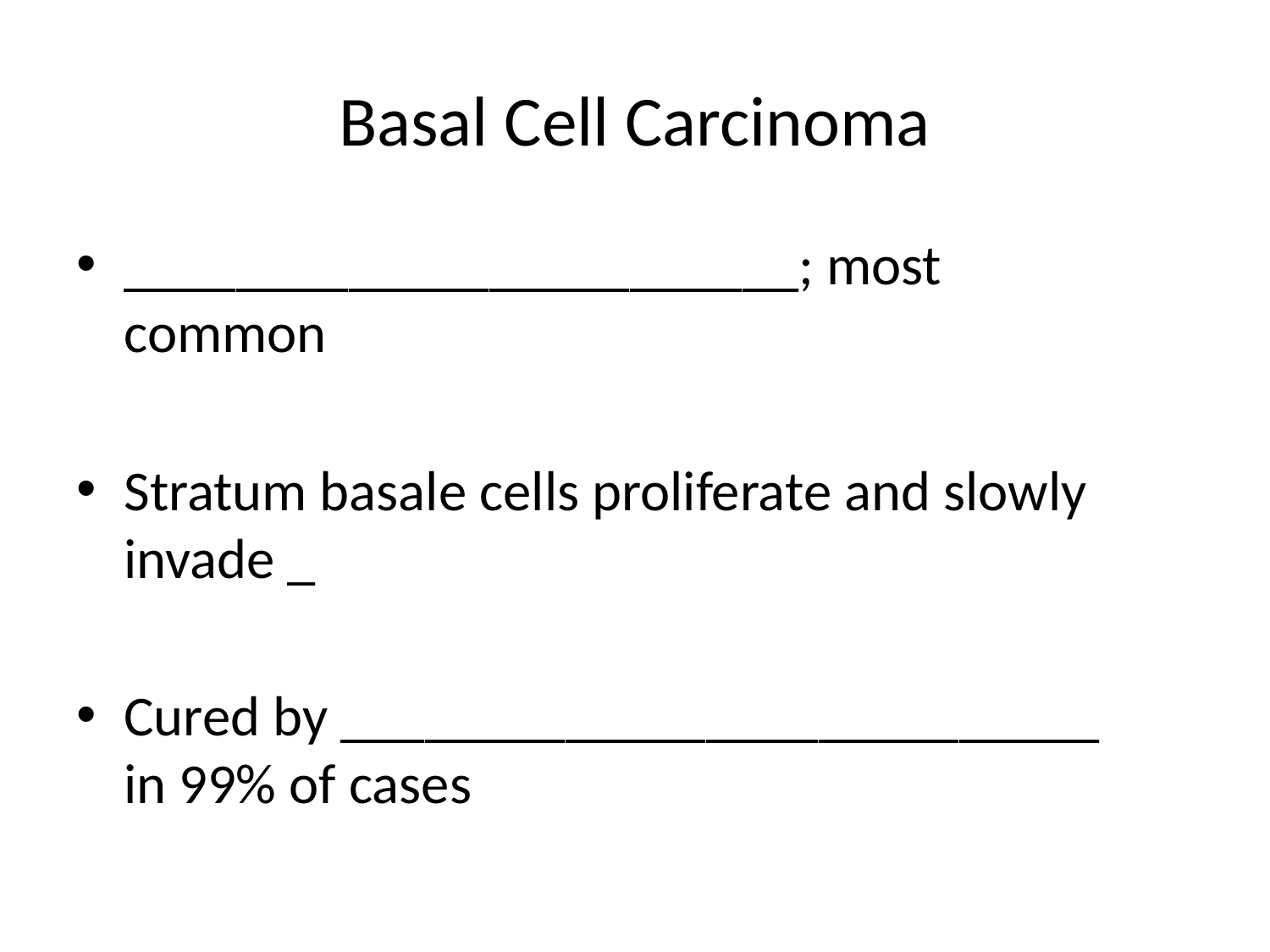

# Basal Cell Carcinoma
________________________; most common

Stratum basale cells proliferate and slowly invade _

Cured by ___________________________ in 99% of cases